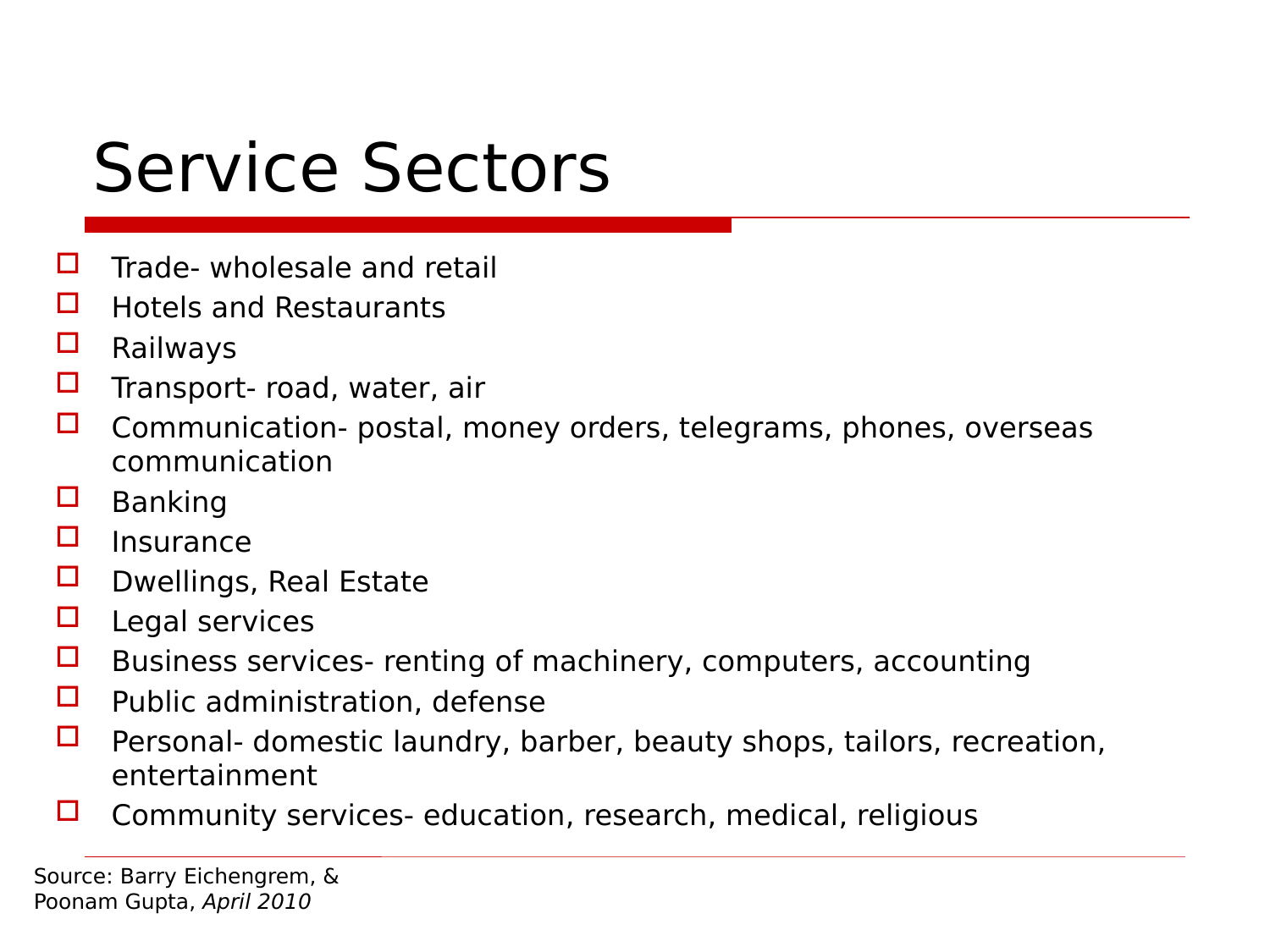

# Service Sectors
Trade- wholesale and retail
Hotels and Restaurants
Railways
Transport- road, water, air
Communication- postal, money orders, telegrams, phones, overseas communication
Banking
Insurance
Dwellings, Real Estate
Legal services
Business services- renting of machinery, computers, accounting
Public administration, defense
Personal- domestic laundry, barber, beauty shops, tailors, recreation, entertainment
Community services- education, research, medical, religious
Source: Barry Eichengrem, & Poonam Gupta, April 2010